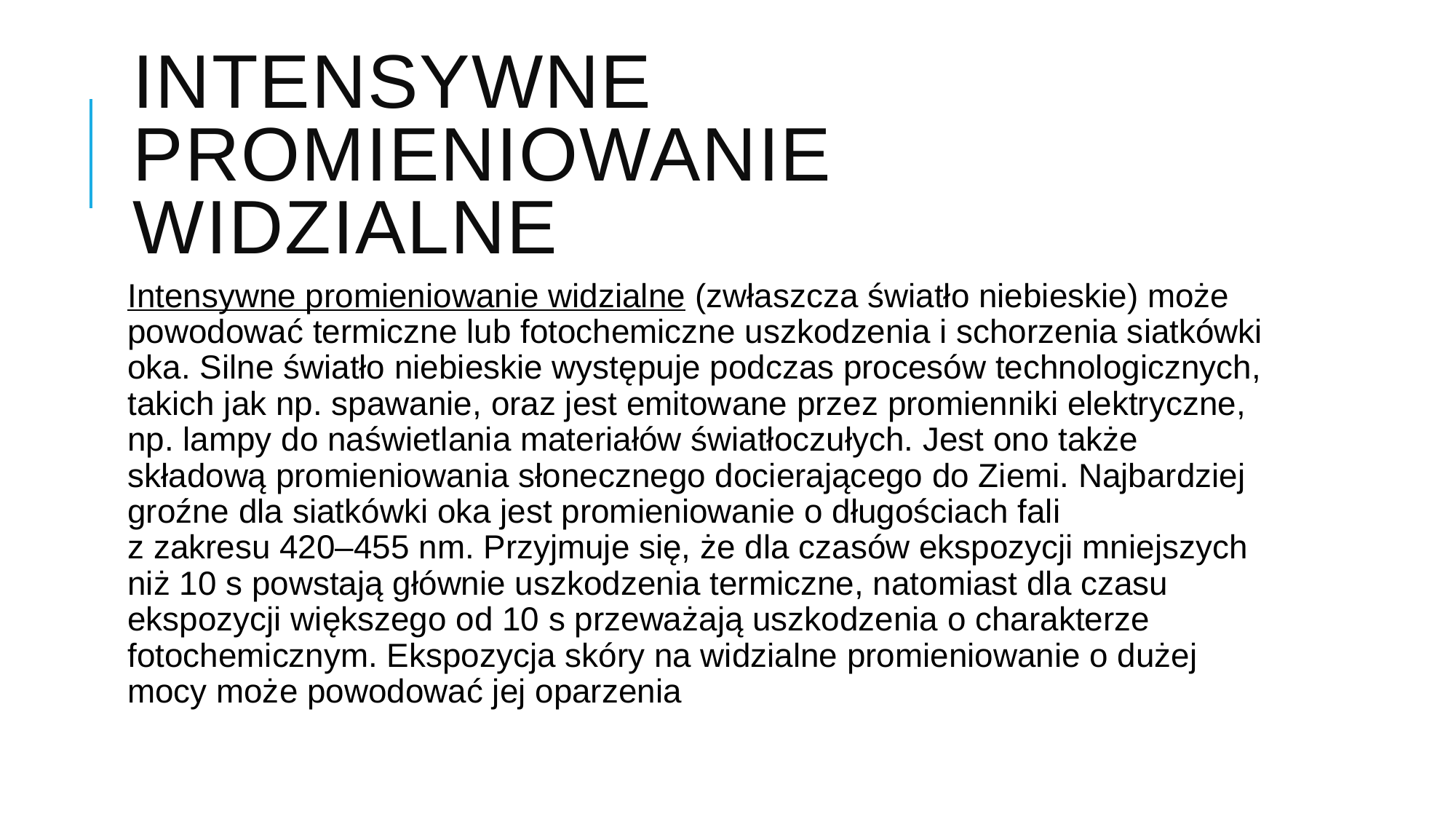

# Intensywne promieniowanie widzialne
Intensywne promieniowanie widzialne (zwłaszcza światło niebieskie) może powodować termiczne lub fotochemiczne uszkodzenia i schorzenia siatkówki oka. Silne światło niebieskie występuje podczas procesów technologicznych, takich jak np. spawanie, oraz jest emitowane przez promienniki elektryczne,
np. lampy do naświetlania materiałów światłoczułych. Jest ono także składową promieniowania słonecznego docierającego do Ziemi. Najbardziej groźne dla siatkówki oka jest promieniowanie o długościach fali
z zakresu 420–455 nm. Przyjmuje się, że dla czasów ekspozycji mniejszych niż 10 s powstają głównie uszkodzenia termiczne, natomiast dla czasu ekspozycji większego od 10 s przeważają uszkodzenia o charakterze fotochemicznym. Ekspozycja skóry na widzialne promieniowanie o dużej mocy może powodować jej oparzenia